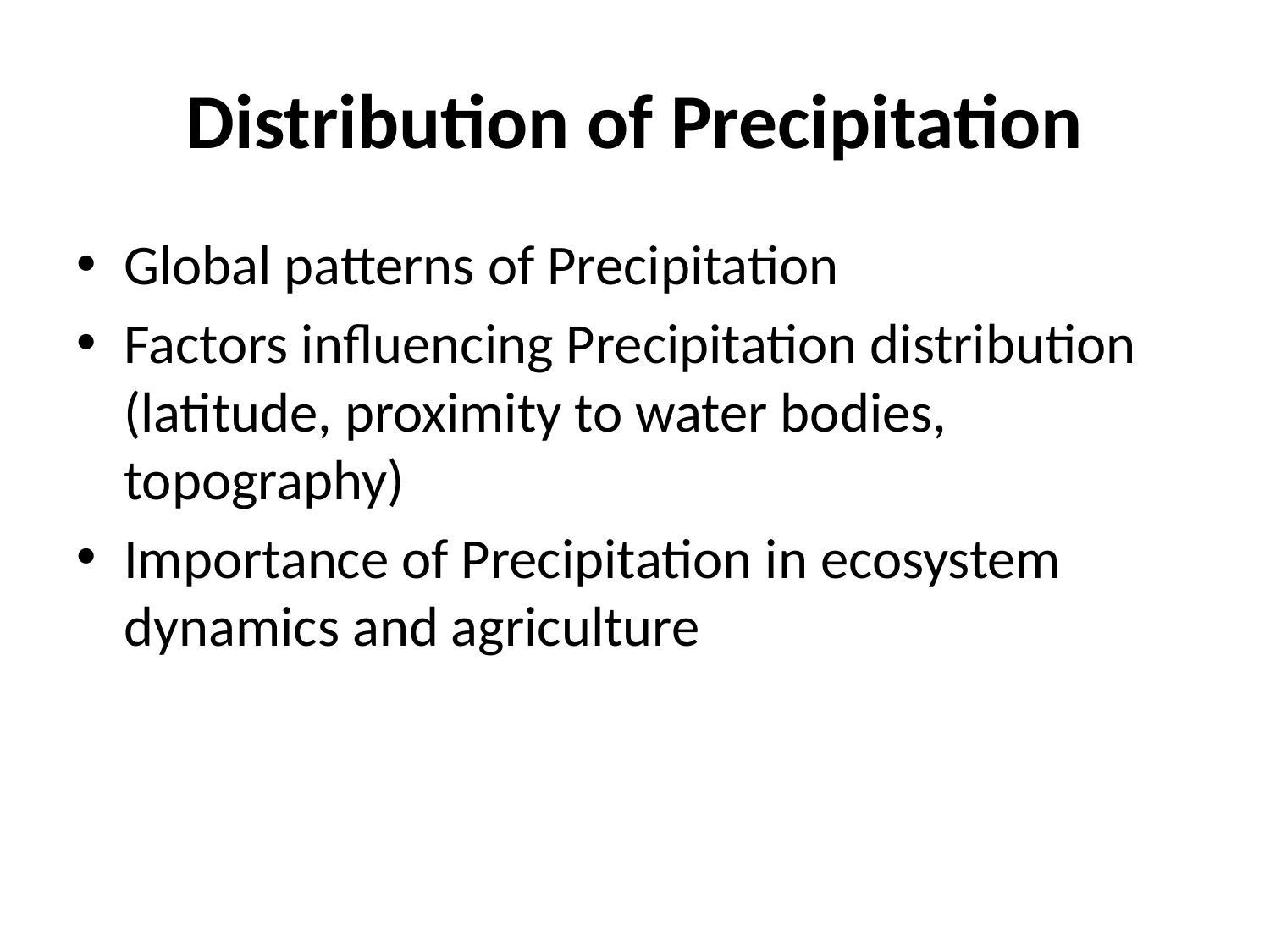

# Distribution of Precipitation
Global patterns of Precipitation
Factors influencing Precipitation distribution (latitude, proximity to water bodies, topography)
Importance of Precipitation in ecosystem dynamics and agriculture